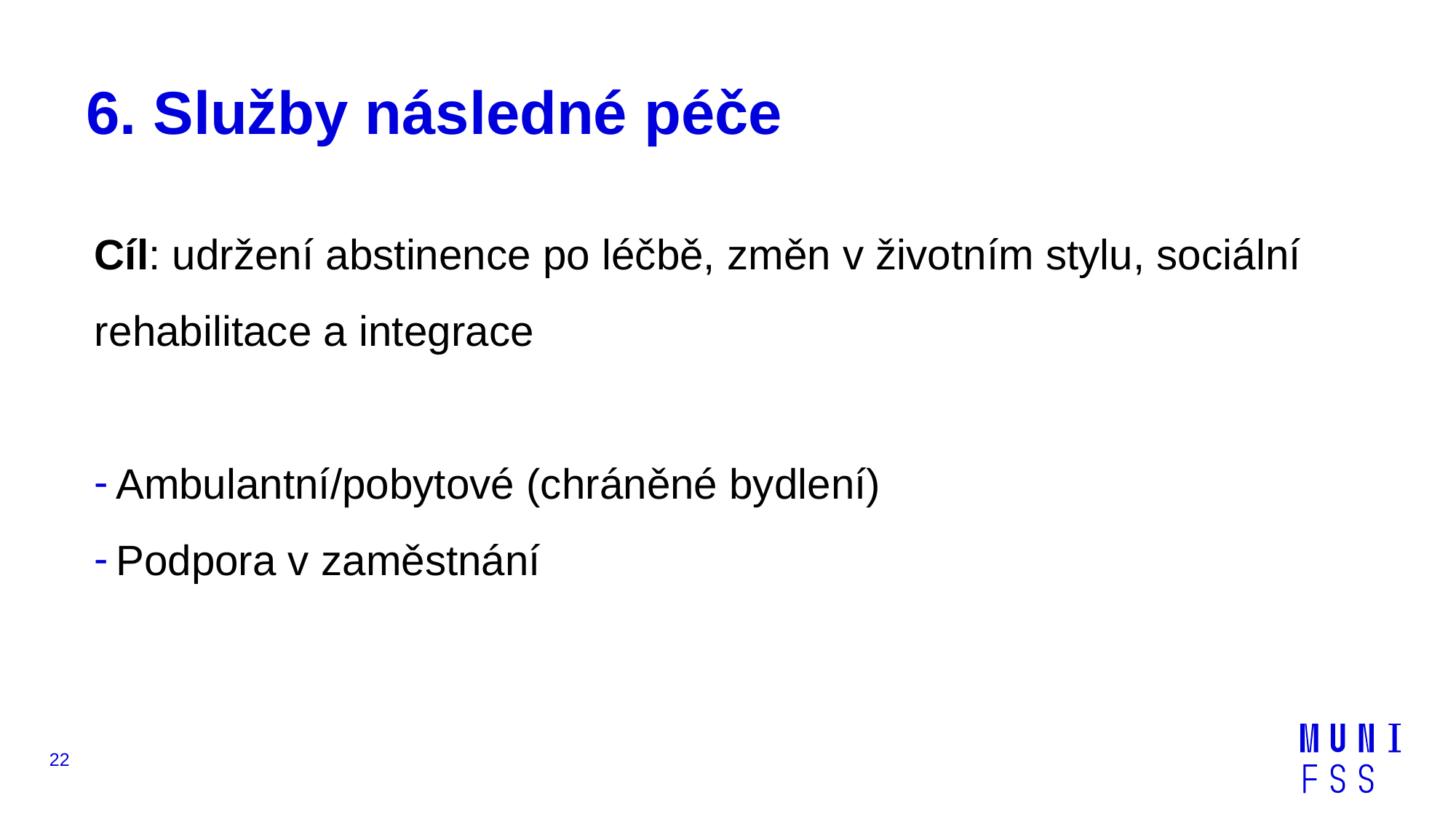

# 6. Služby následné péče
Cíl: udržení abstinence po léčbě, změn v životním stylu, sociální rehabilitace a integrace

Ambulantní/pobytové (chráněné bydlení)
Podpora v zaměstnání
22